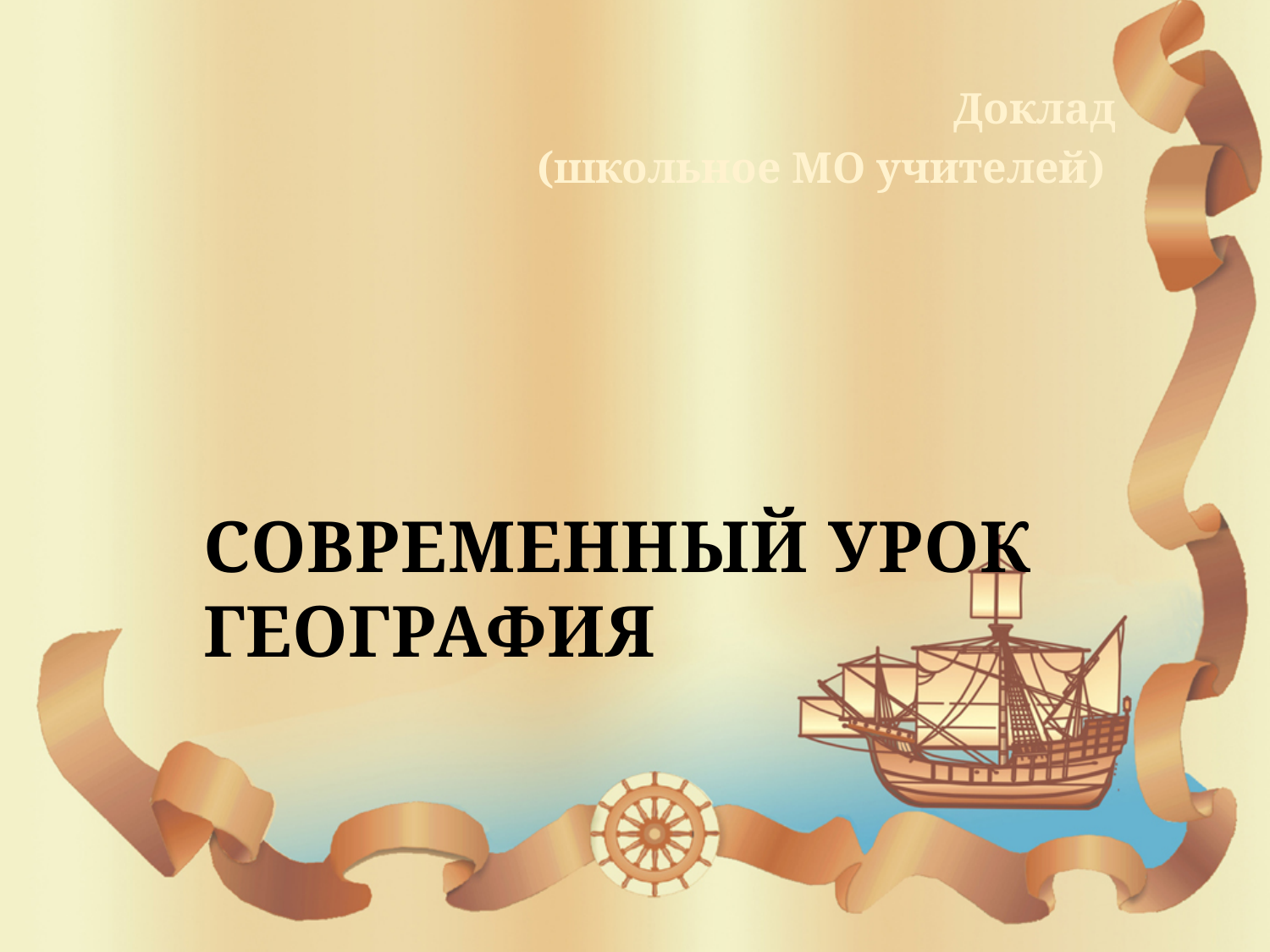

Доклад
(школьное МО учителей)
# Современный урок география